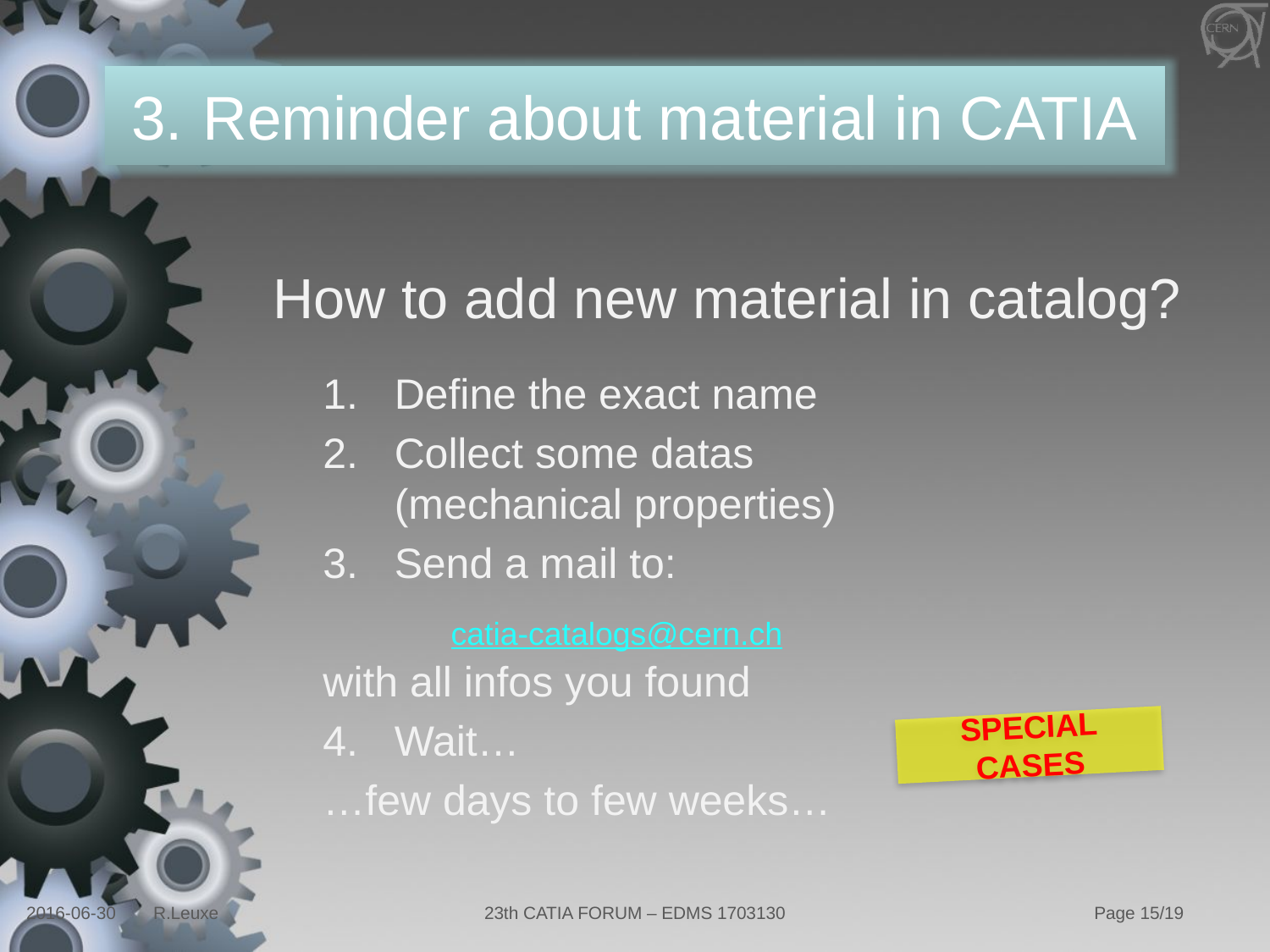

How to add new material in catalog?

Define the exact name
Collect some datas (mechanical properties)
Send a mail to:

with all infos you found
Wait…
…few days to few weeks…

catia-catalogs@cern.ch
SPECIAL CASES